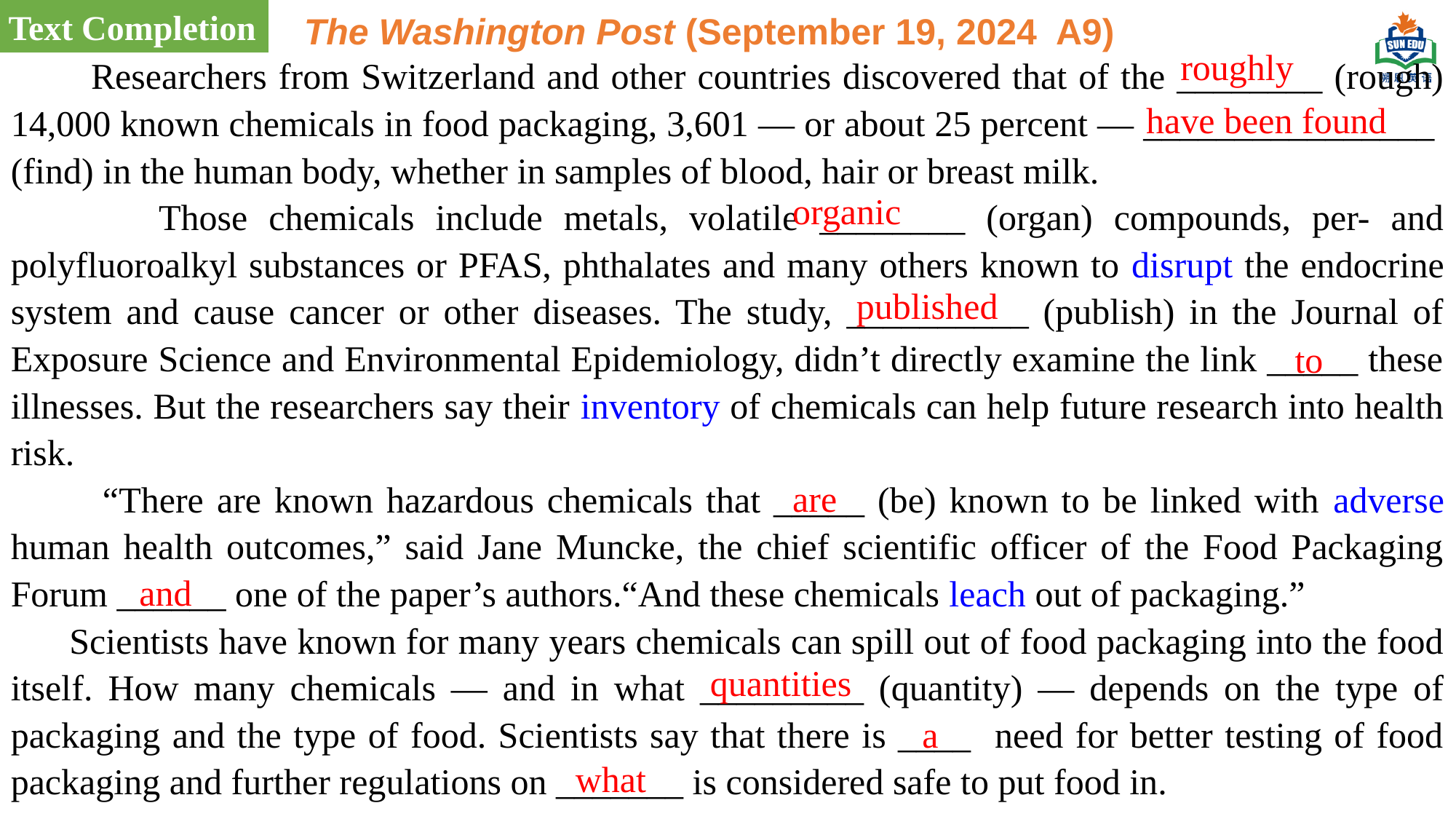

Text Completion
The Washington Post (September 19, 2024  A9)
       Researchers from Switzerland and other countries discovered that of the ________ (rough) 14,000 known chemicals in food packaging, 3,601 — or about 25 percent — ________________  (find) in the human body, whether in samples of blood, hair or breast milk.
       Those chemicals include metals, volatile ________ (organ) compounds, per- and polyfluoroalkyl substances or PFAS, phthalates and many others known to disrupt the endocrine system and cause cancer or other diseases. The study, __________ (publish) in the Journal of Exposure Science and Environmental Epidemiology, didn’t directly examine the link _____ these illnesses. But the researchers say their inventory of chemicals can help future research into health risk.
       “There are known hazardous chemicals that _____ (be) known to be linked with adverse human health outcomes,” said Jane Muncke, the chief scientific officer of the Food Packaging Forum ______ one of the paper’s authors.“And these chemicals leach out of packaging.”
      Scientists have known for many years chemicals can spill out of food packaging into the food itself. How many chemicals — and in what _________ (quantity) — depends on the type of packaging and the type of food. Scientists say that there is ____  need for better testing of food packaging and further regulations on _______ is considered safe to put food in.
roughly
have been found
organic
published
to
are
and
quantities
a
what